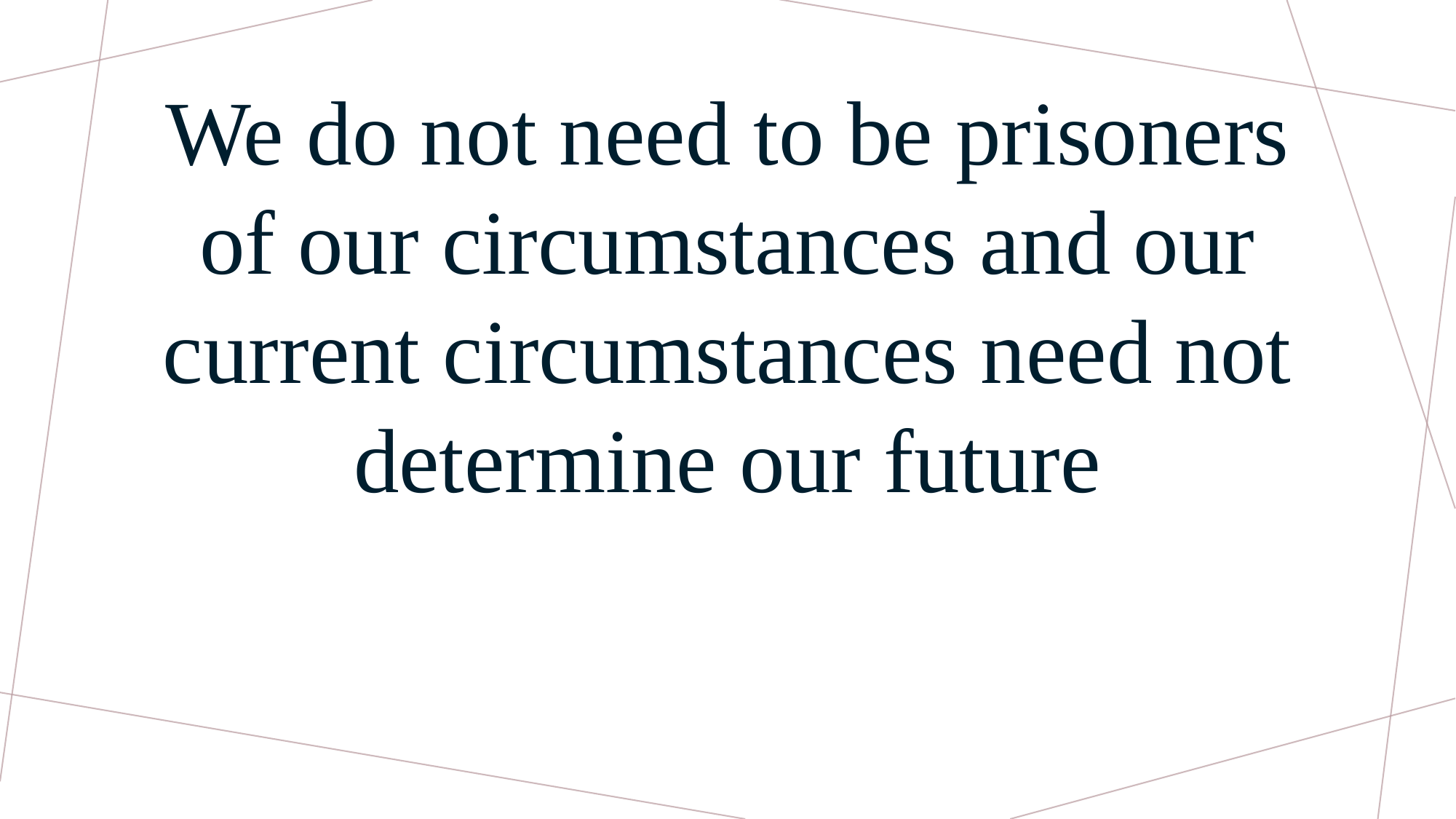

We do not need to be prisoners of our circumstances and our current circumstances need not determine our future